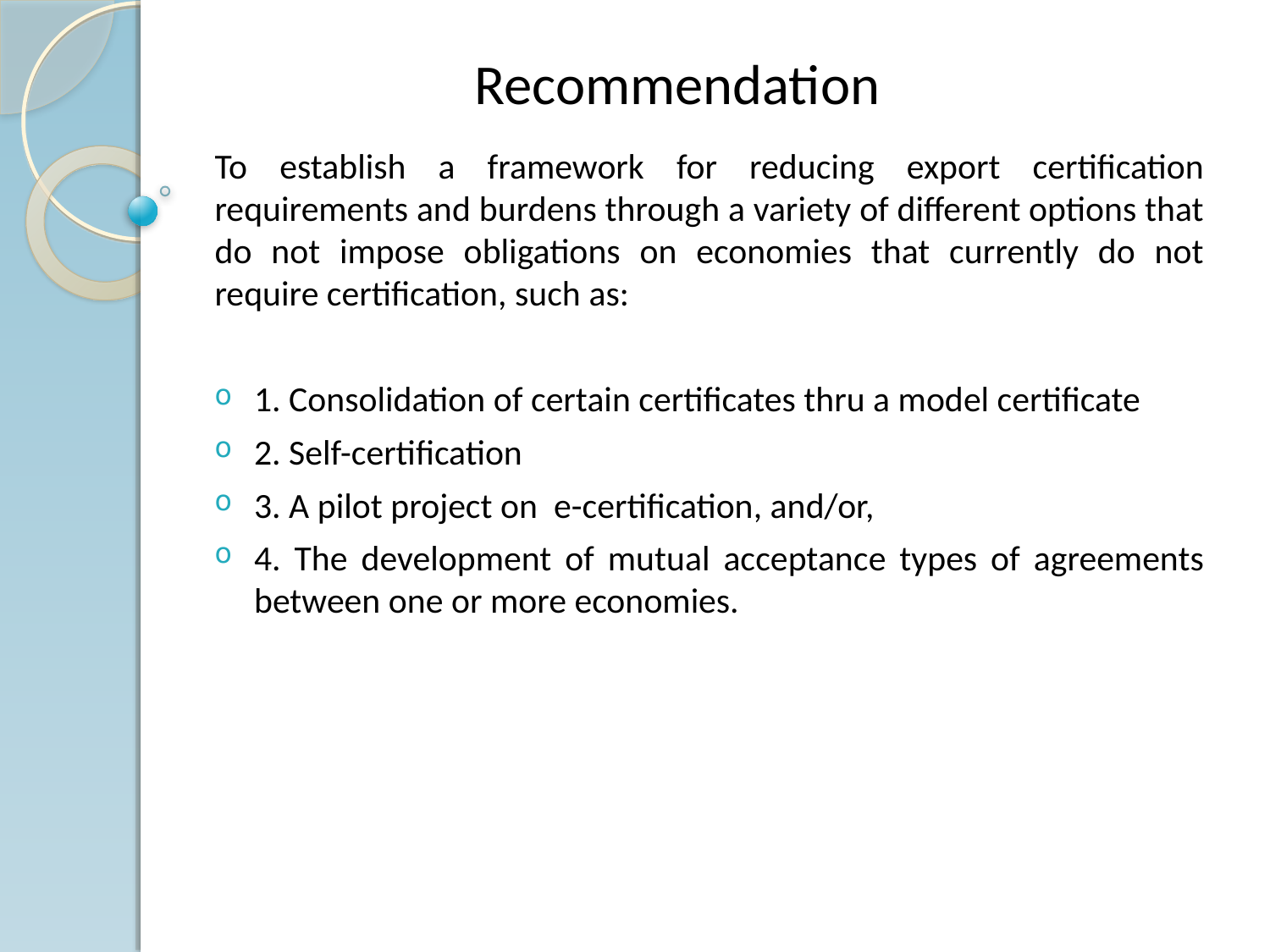

Recommendation
To establish a framework for reducing export certification requirements and burdens through a variety of different options that do not impose obligations on economies that currently do not require certification, such as:

1. Consolidation of certain certificates thru a model certificate
2. Self-certification
3. A pilot project on  e-certification, and/or,
4. The development of mutual acceptance types of agreements between one or more economies.